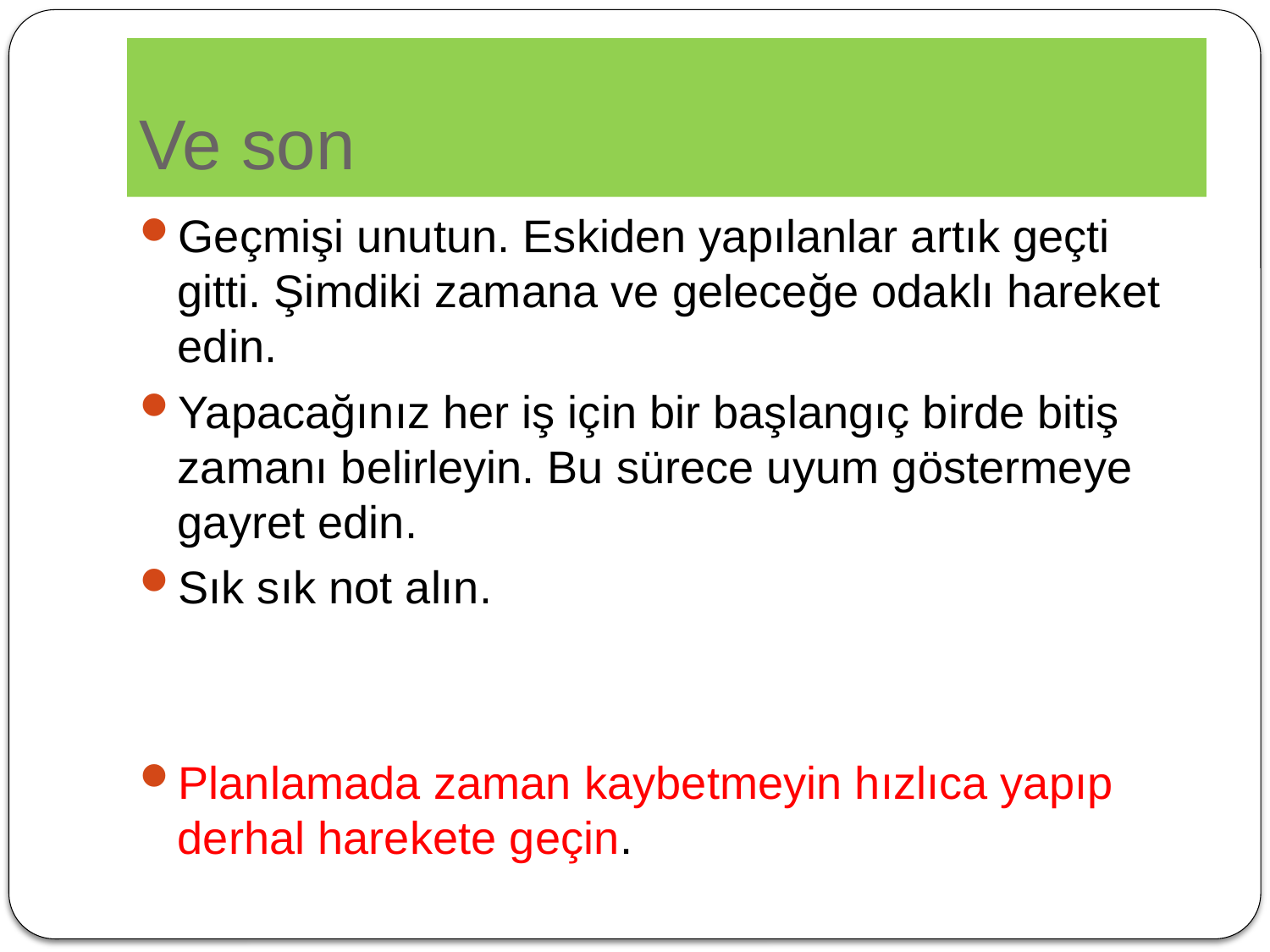

# Ve son
Geçmişi unutun. Eskiden yapılanlar artık geçti gitti. Şimdiki zamana ve geleceğe odaklı hareket edin.
Yapacağınız her iş için bir başlangıç birde bitiş zamanı belirleyin. Bu sürece uyum göstermeye gayret edin.
Sık sık not alın.

Planlamada zaman kaybetmeyin hızlıca yapıp derhal harekete geçin.